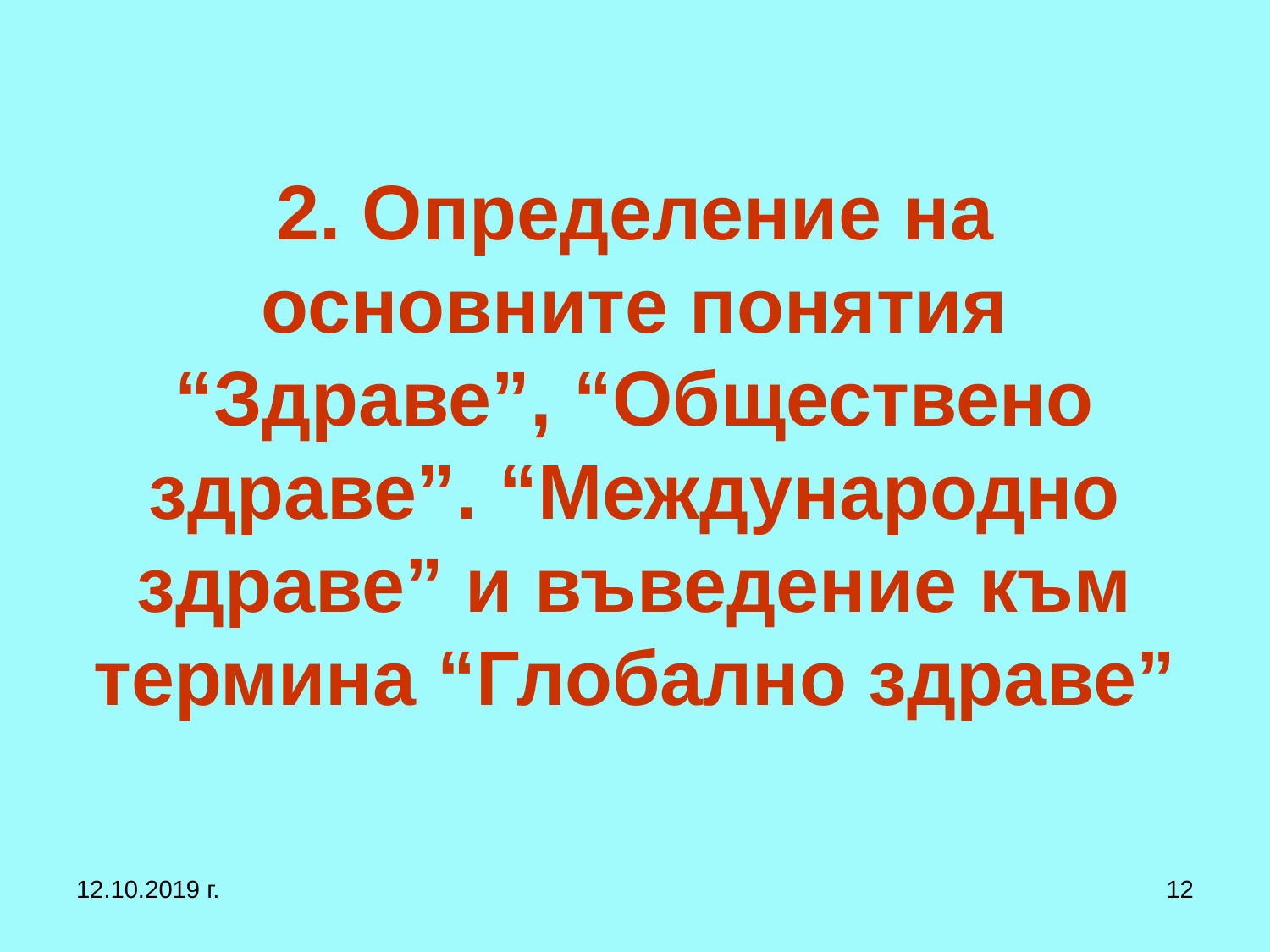

# 2. Определение на основните понятия “Здраве”, “Обществено здраве”. “Международно здраве” и въведение към термина “Глобално здраве”
12.10.2019 г.
12